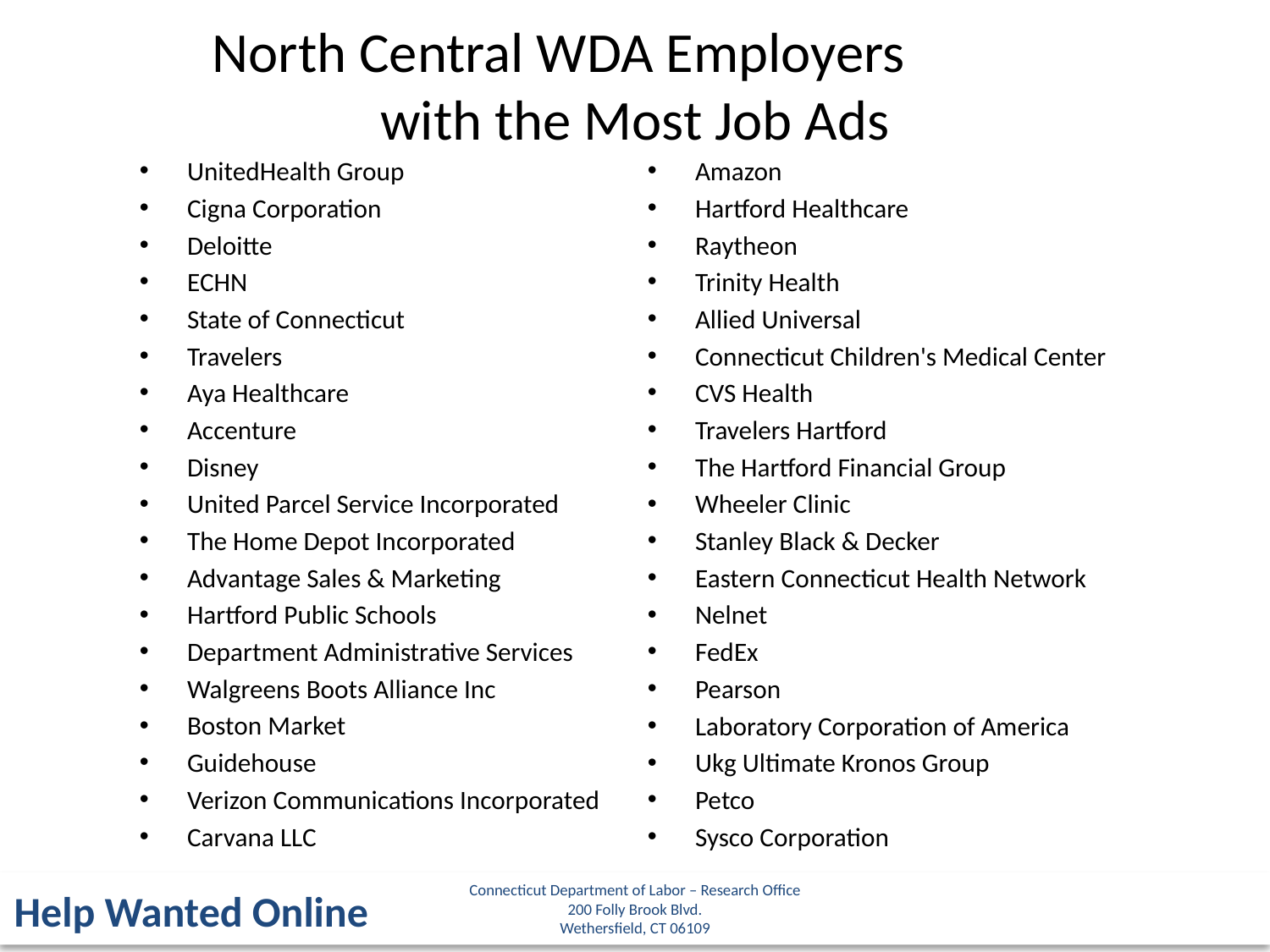

North Central WDA Employers
with the Most Job Ads
UnitedHealth Group
Cigna Corporation
Deloitte
ECHN
State of Connecticut
Travelers
Aya Healthcare
Accenture
Disney
United Parcel Service Incorporated
The Home Depot Incorporated
Advantage Sales & Marketing
Hartford Public Schools
Department Administrative Services
Walgreens Boots Alliance Inc
Boston Market
Guidehouse
Verizon Communications Incorporated
Carvana LLC
Amazon
Hartford Healthcare
Raytheon
Trinity Health
Allied Universal
Connecticut Children's Medical Center
CVS Health
Travelers Hartford
The Hartford Financial Group
Wheeler Clinic
Stanley Black & Decker
Eastern Connecticut Health Network
Nelnet
FedEx
Pearson
Laboratory Corporation of America
Ukg Ultimate Kronos Group
Petco
Sysco Corporation
Connecticut Department of Labor – Research Office
200 Folly Brook Blvd.
Wethersfield, CT 06109
Help Wanted Online
27